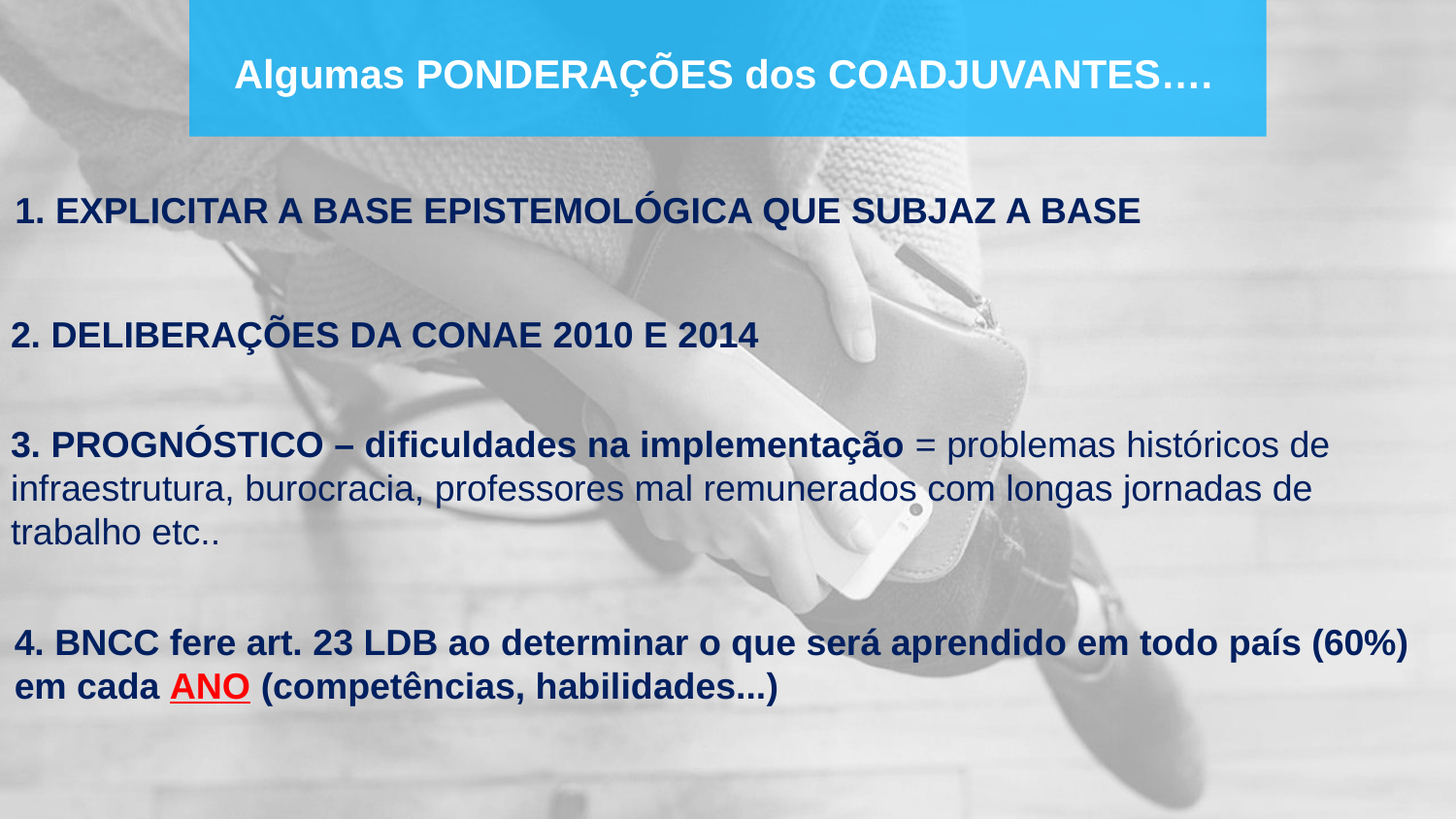

# Algumas PONDERAÇÕES dos COADJUVANTES….

1. EXPLICITAR A BASE EPISTEMOLÓGICA QUE SUBJAZ A BASE

2. DELIBERAÇÕES DA CONAE 2010 E 2014
3. PROGNÓSTICO – dificuldades na implementação = problemas históricos de infraestrutura, burocracia, professores mal remunerados com longas jornadas de trabalho etc..
4. BNCC fere art. 23 LDB ao determinar o que será aprendido em todo país (60%) em cada ANO (competências, habilidades...)